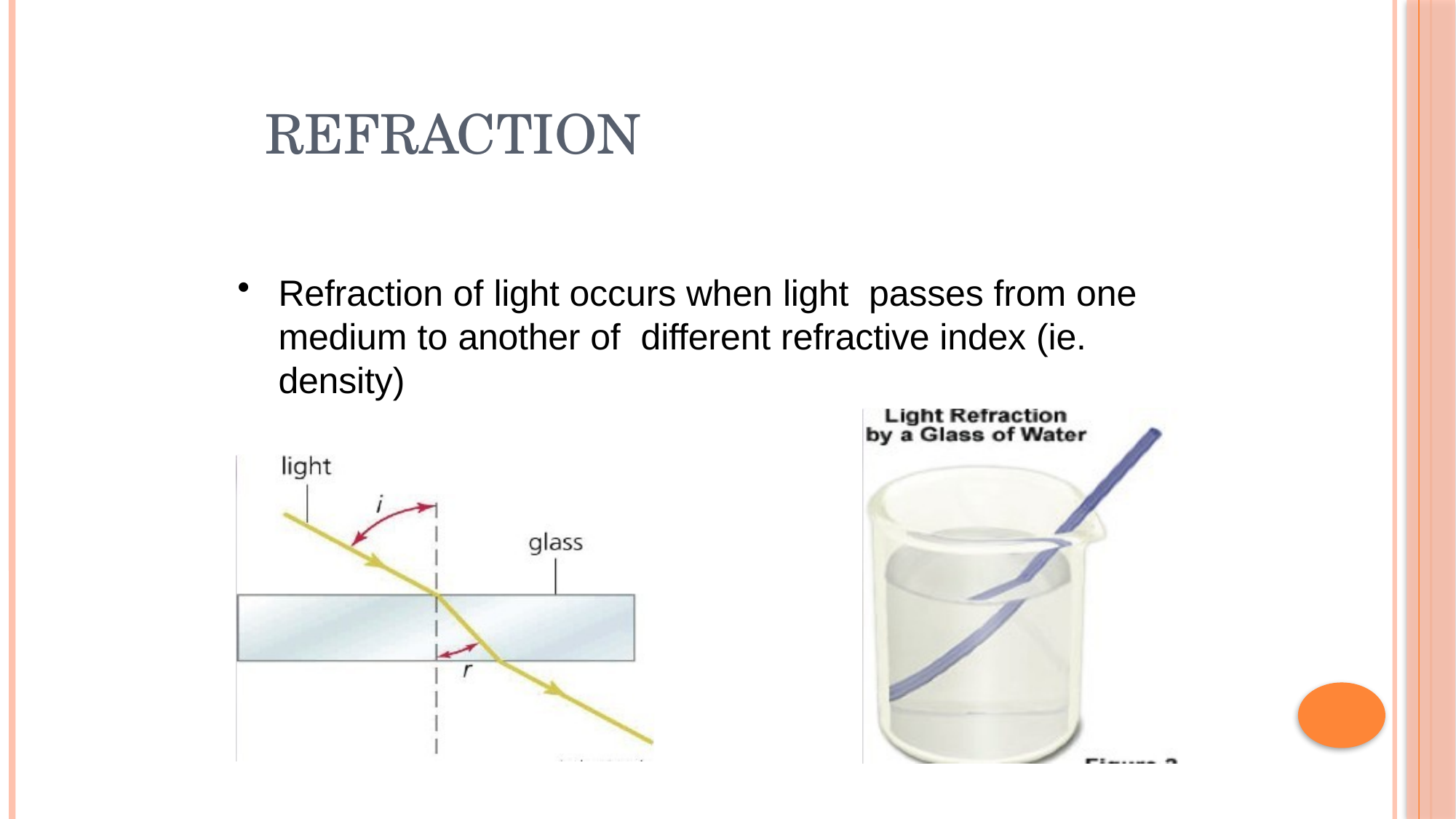

# REFRACTION
Refraction of light occurs when light  passes from one medium to another of  different refractive index (ie. density)